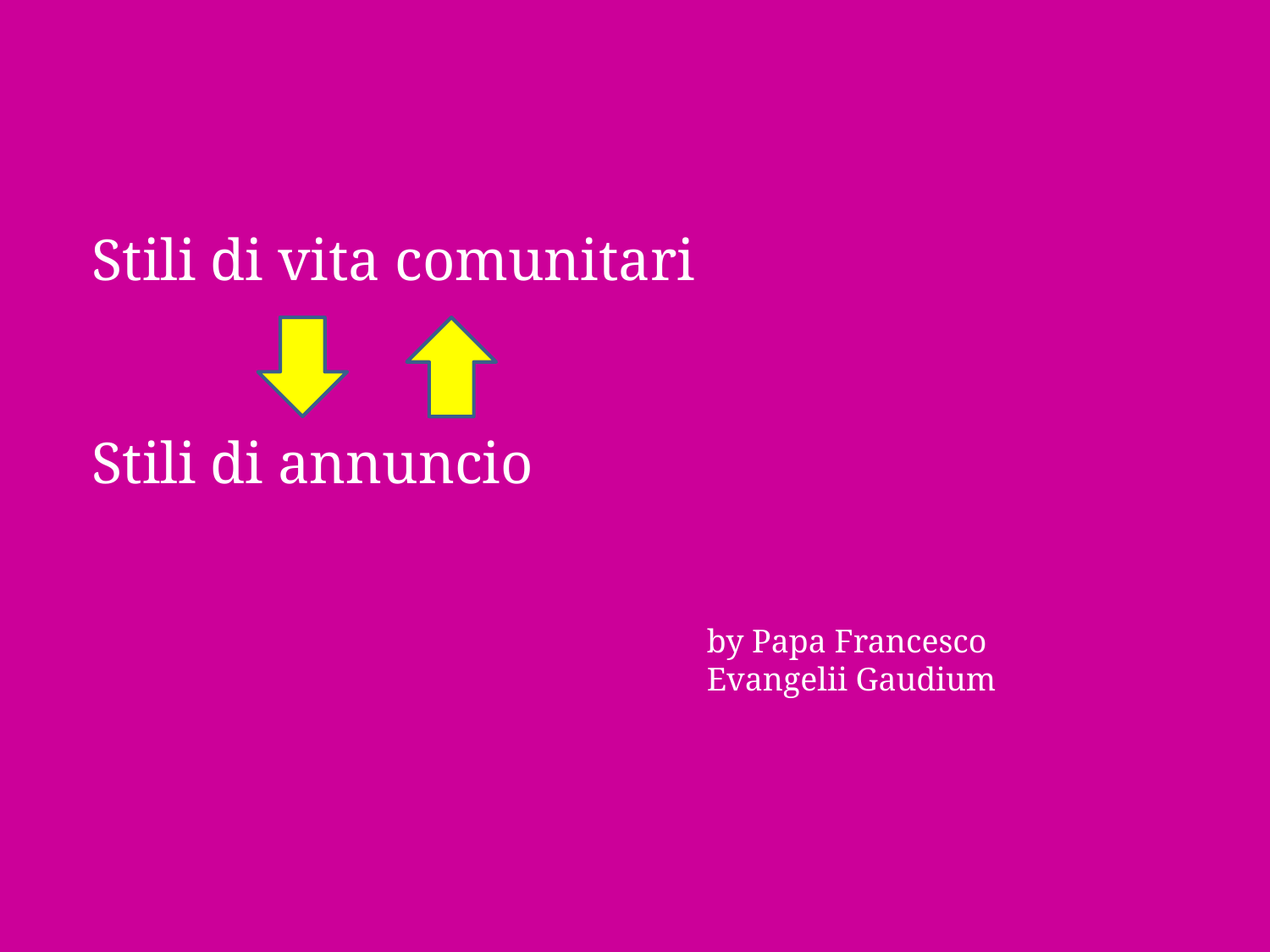

Stili di vita comunitari

Stili di annuncio

by Papa Francesco
Evangelii Gaudium